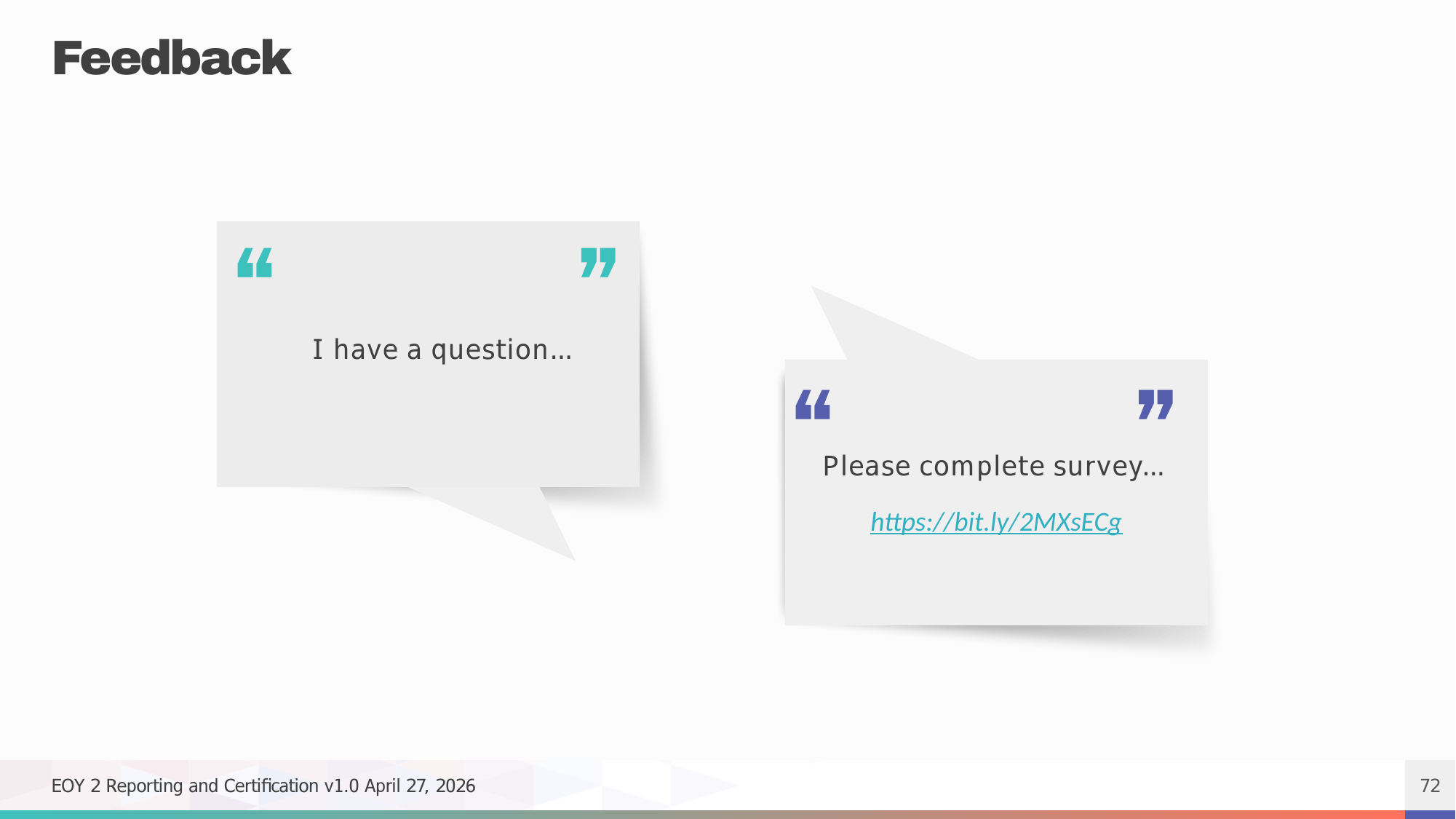

# Feedback

            I have a question…

“
”

Please complete survey…
https://bit.ly/2MXsECg

“
”

EOY 2 Reporting and Certification v1.0 April 27, 2026
72